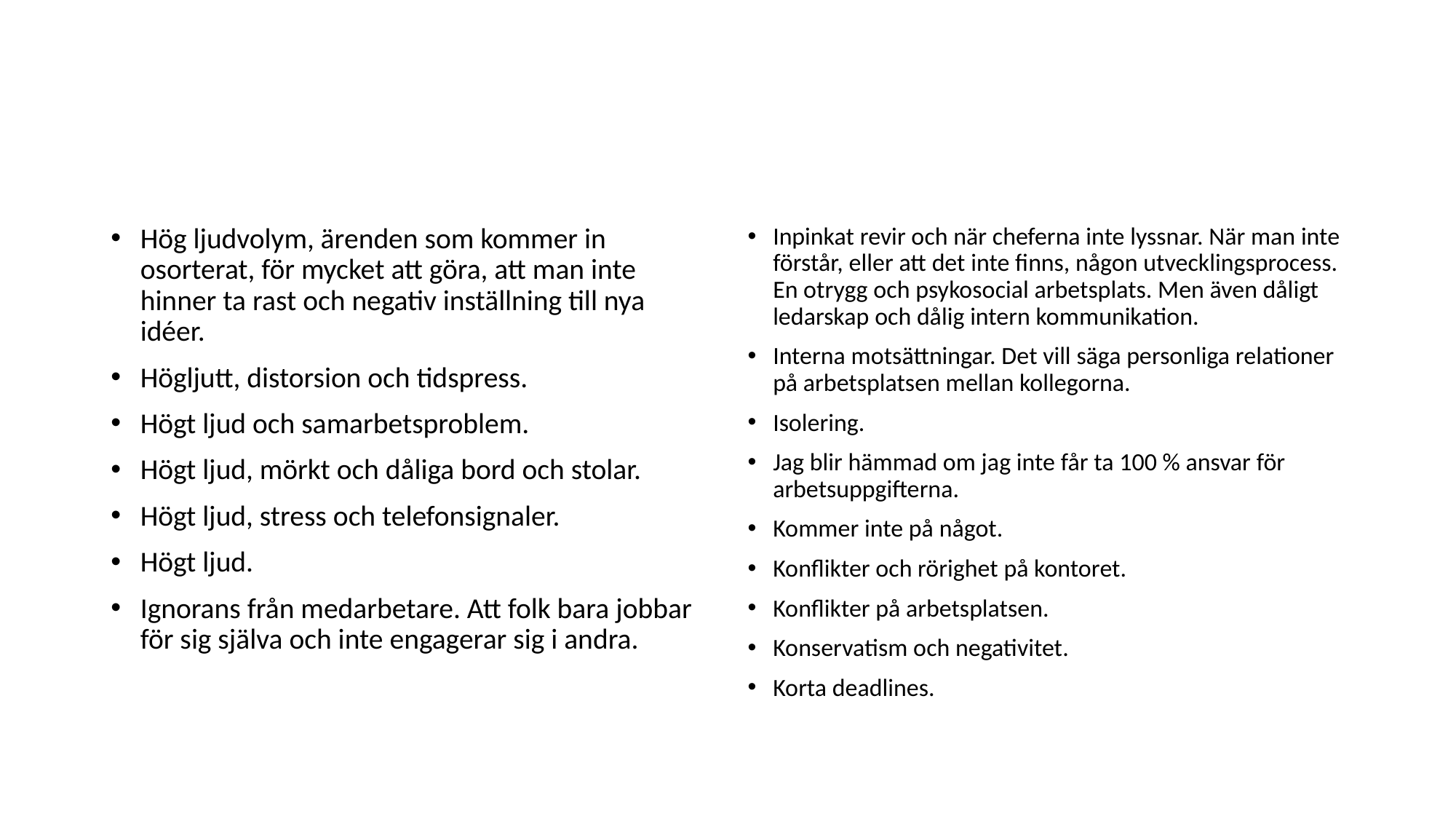

#
Hög ljudvolym, ärenden som kommer in osorterat, för mycket att göra, att man inte hinner ta rast och negativ inställning till nya idéer.
Högljutt, distorsion och tidspress.
Högt ljud och samarbetsproblem.
Högt ljud, mörkt och dåliga bord och stolar.
Högt ljud, stress och telefonsignaler.
Högt ljud.
Ignorans från medarbetare. Att folk bara jobbar för sig själva och inte engagerar sig i andra.

Inpinkat revir och när cheferna inte lyssnar. När man inte förstår, eller att det inte finns, någon utvecklingsprocess. En otrygg och psykosocial arbetsplats. Men även dåligt ledarskap och dålig intern kommunikation.
Interna motsättningar. Det vill säga personliga relationer på arbetsplatsen mellan kollegorna.
Isolering.
Jag blir hämmad om jag inte får ta 100 % ansvar för arbetsuppgifterna.
Kommer inte på något.
Konflikter och rörighet på kontoret.
Konflikter på arbetsplatsen.
Konservatism och negativitet.
Korta deadlines.